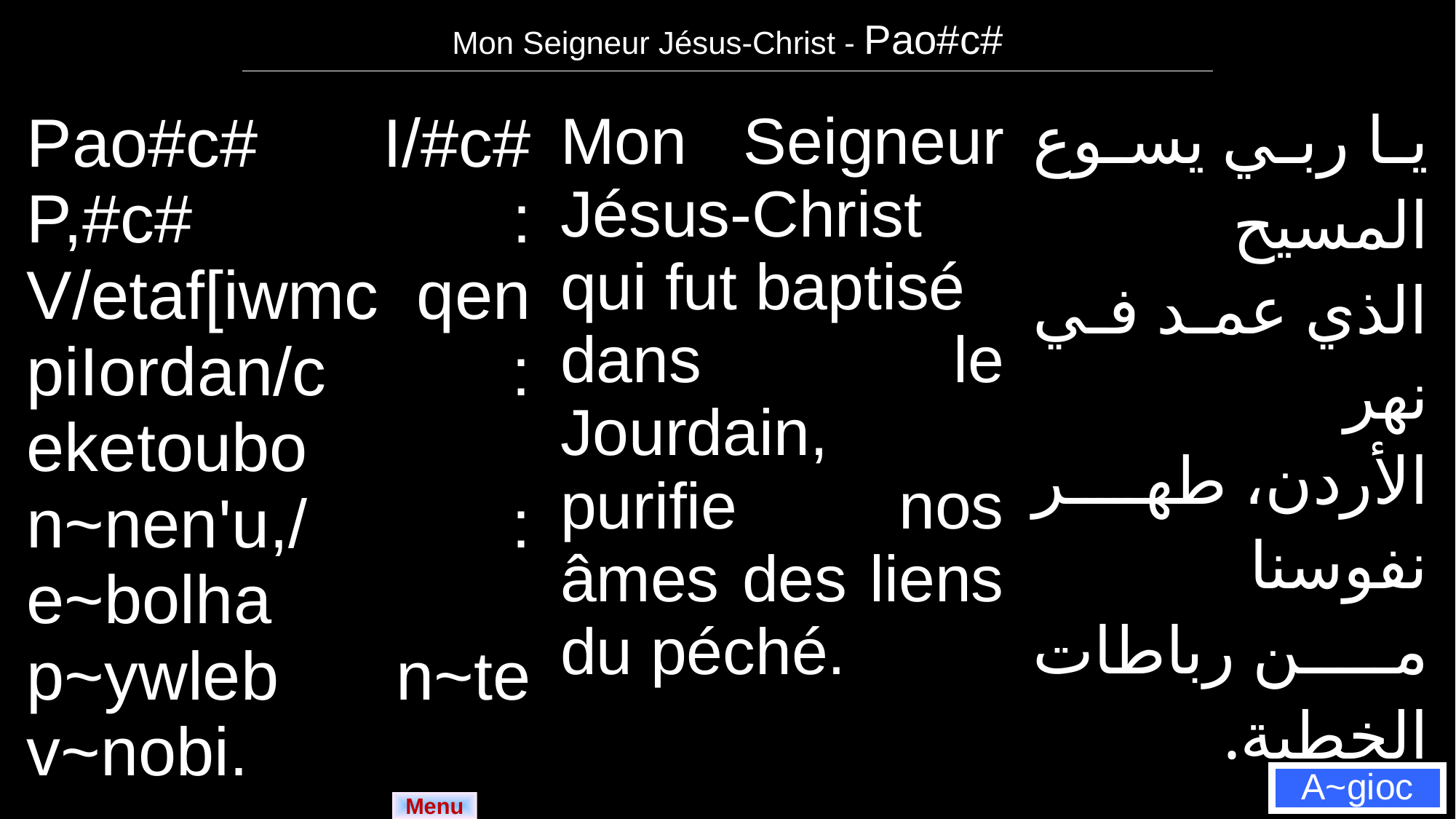

| Mon Seigneur Jésus-Christ - Pao#c# |
| --- |
| Pao#c# I/#c# P,#c# : V/etaf[iwmc qen piIordan/c : eketoubo n~nen'u,/ : e~bolha p~ywleb n~te v~nobi. | Mon Seigneur Jésus-Christ qui fut baptisé dans le Jourdain, purifie nos âmes des liens du péché. | يا ربي يسوع المسيح الذي عمد في نهر الأردن، طهر نفوسنا من رباطات الخطية. |
| --- | --- | --- |
A~gioc